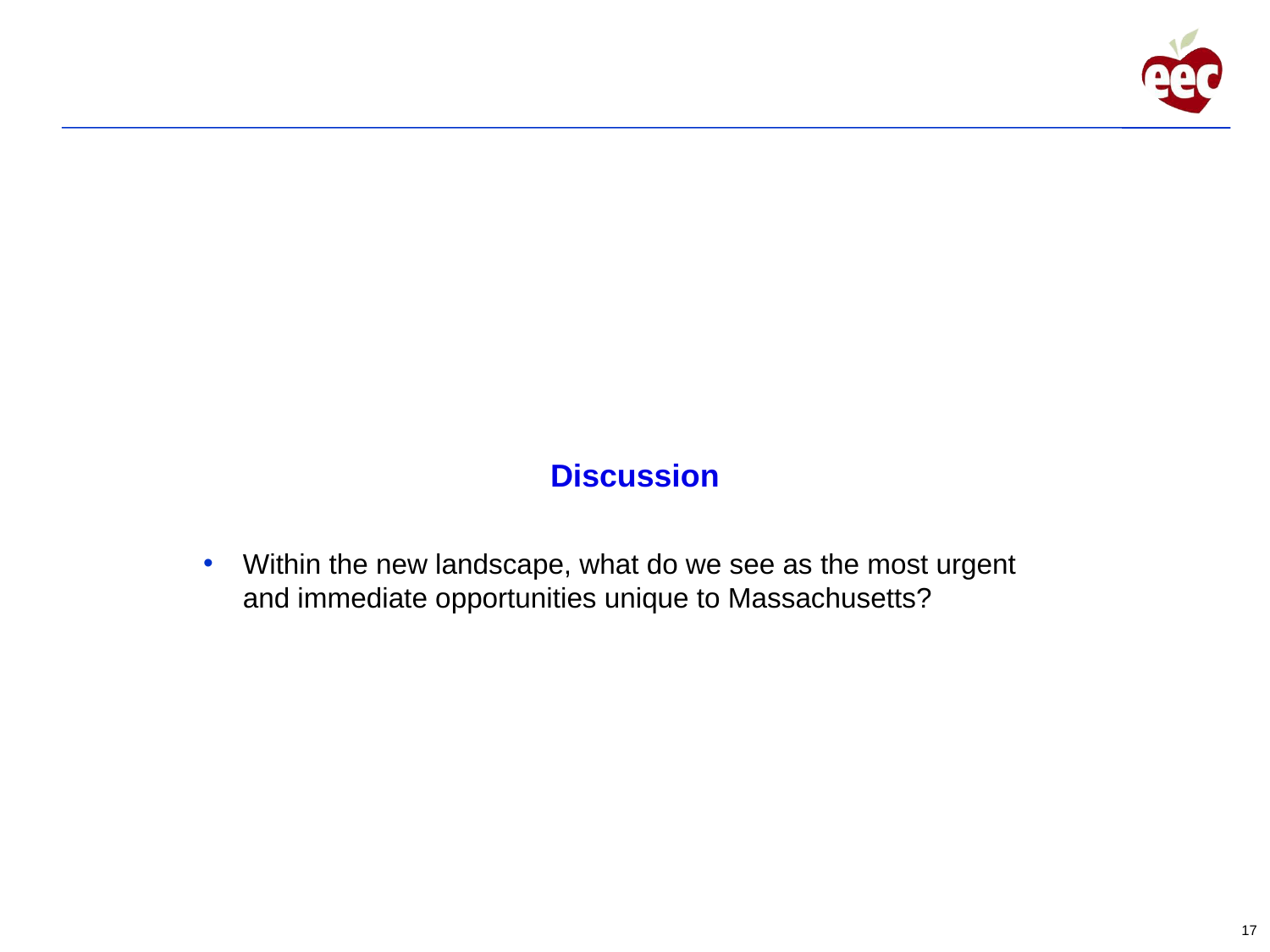

# Discussion
Within the new landscape, what do we see as the most urgent and immediate opportunities unique to Massachusetts?
17